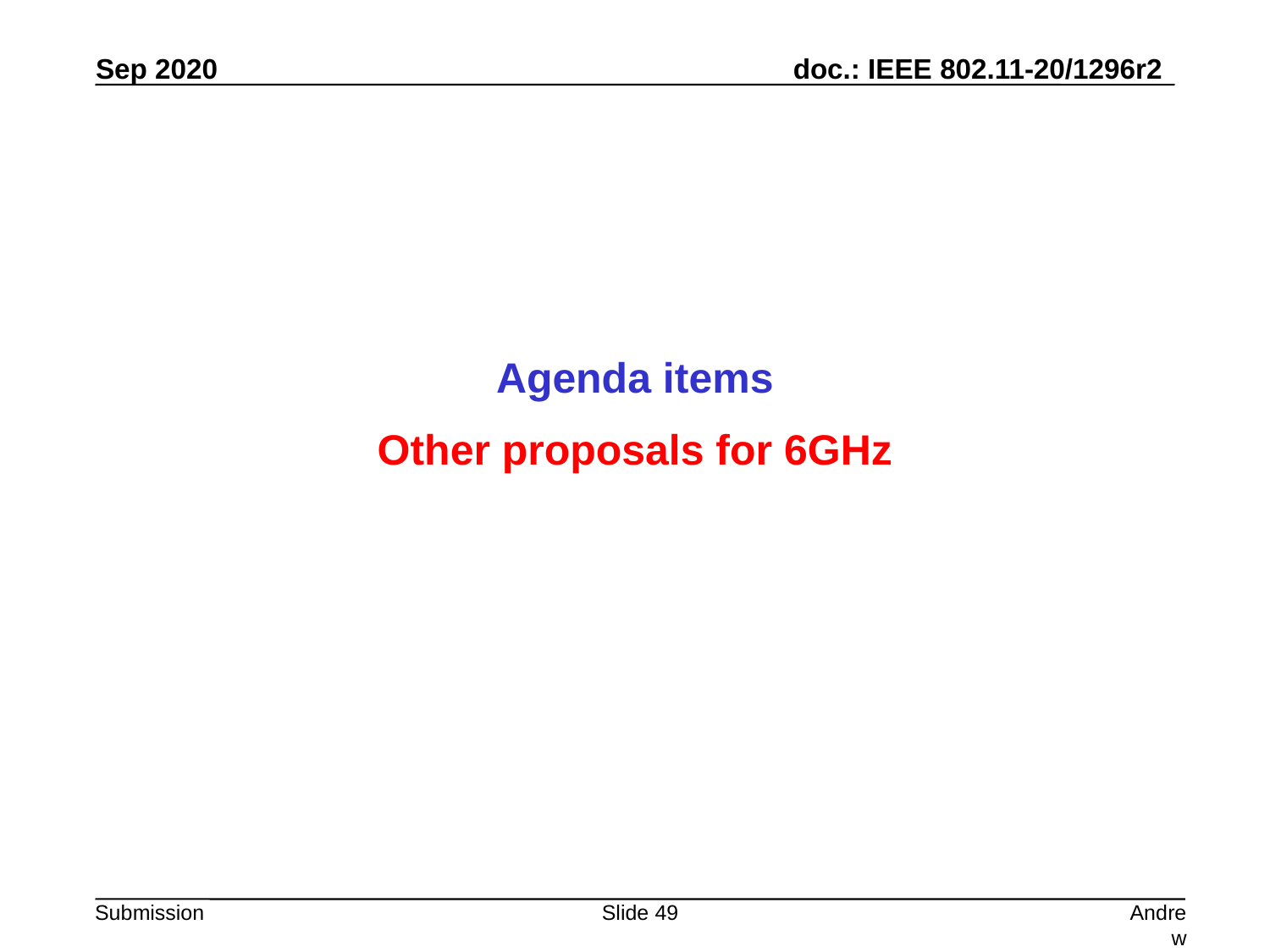

Agenda items
Other proposals for 6GHz
Slide 49
Andrew Myles, Cisco